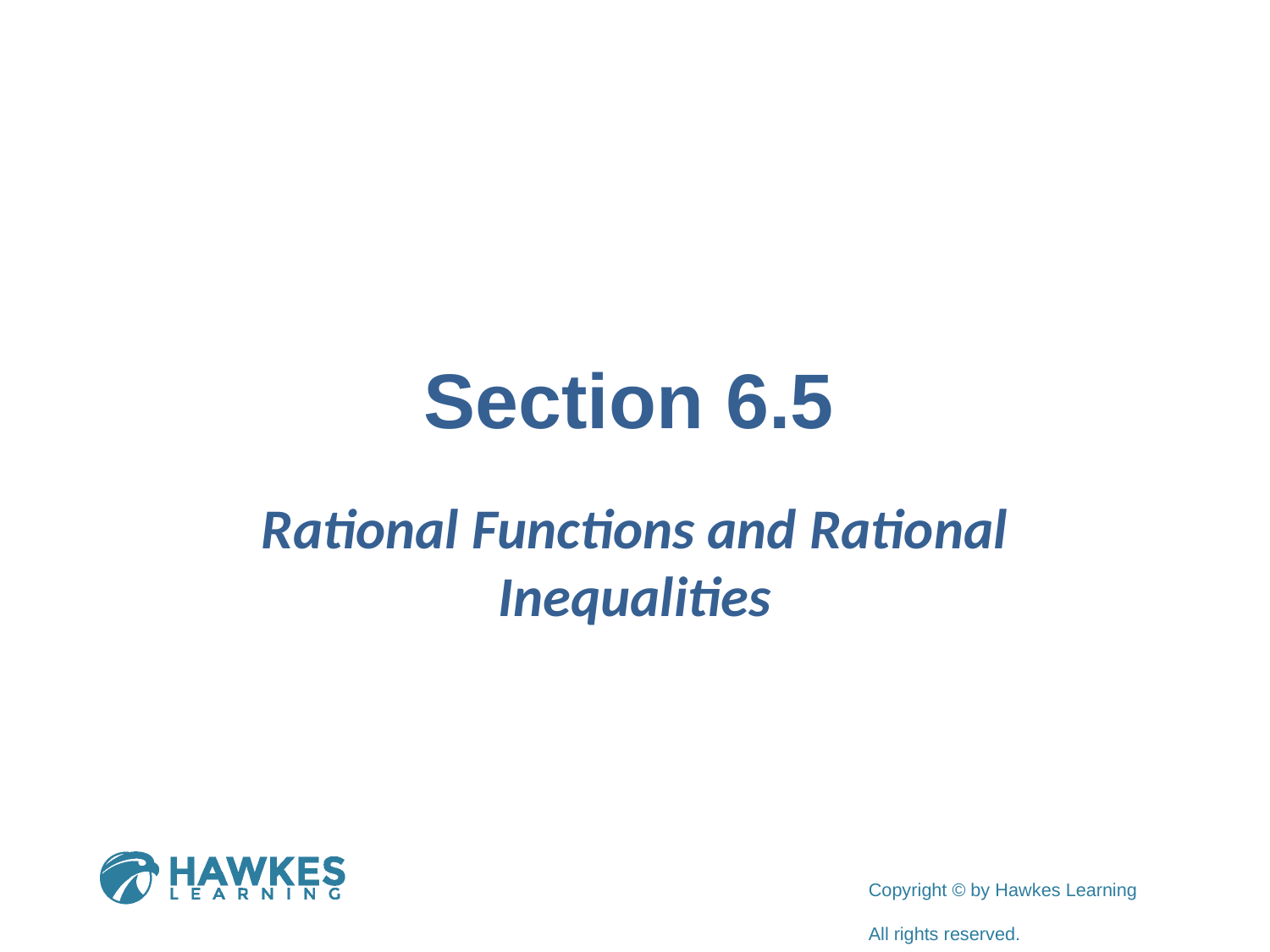

# Section 6.5
Rational Functions and Rational Inequalities